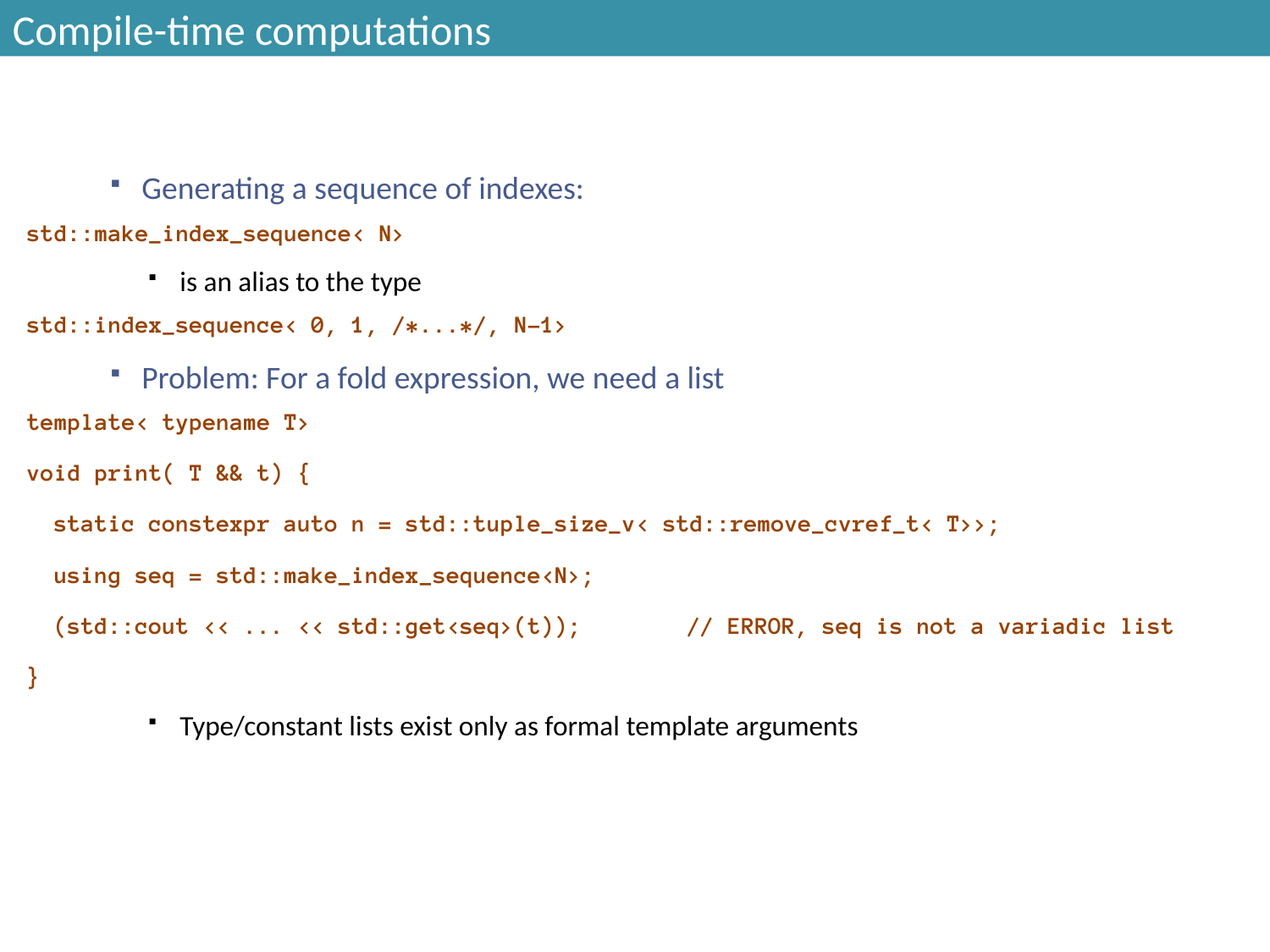

# Compile-time computations
Generating a sequence of indexes:
std::make_index_sequence< N>
is an alias to the type
std::index_sequence< 0, 1, /*...*/, N-1>
Problem: For a fold expression, we need a list
template< typename T>
void print( T && t) {
  static constexpr auto n = std::tuple_size_v< std::remove_cvref_t< T>>;
  using seq = std::make_index_sequence<N>;
  (std::cout << ... << std::get<seq>(t));	// ERROR, seq is not a variadic list
}
Type/constant lists exist only as formal template arguments